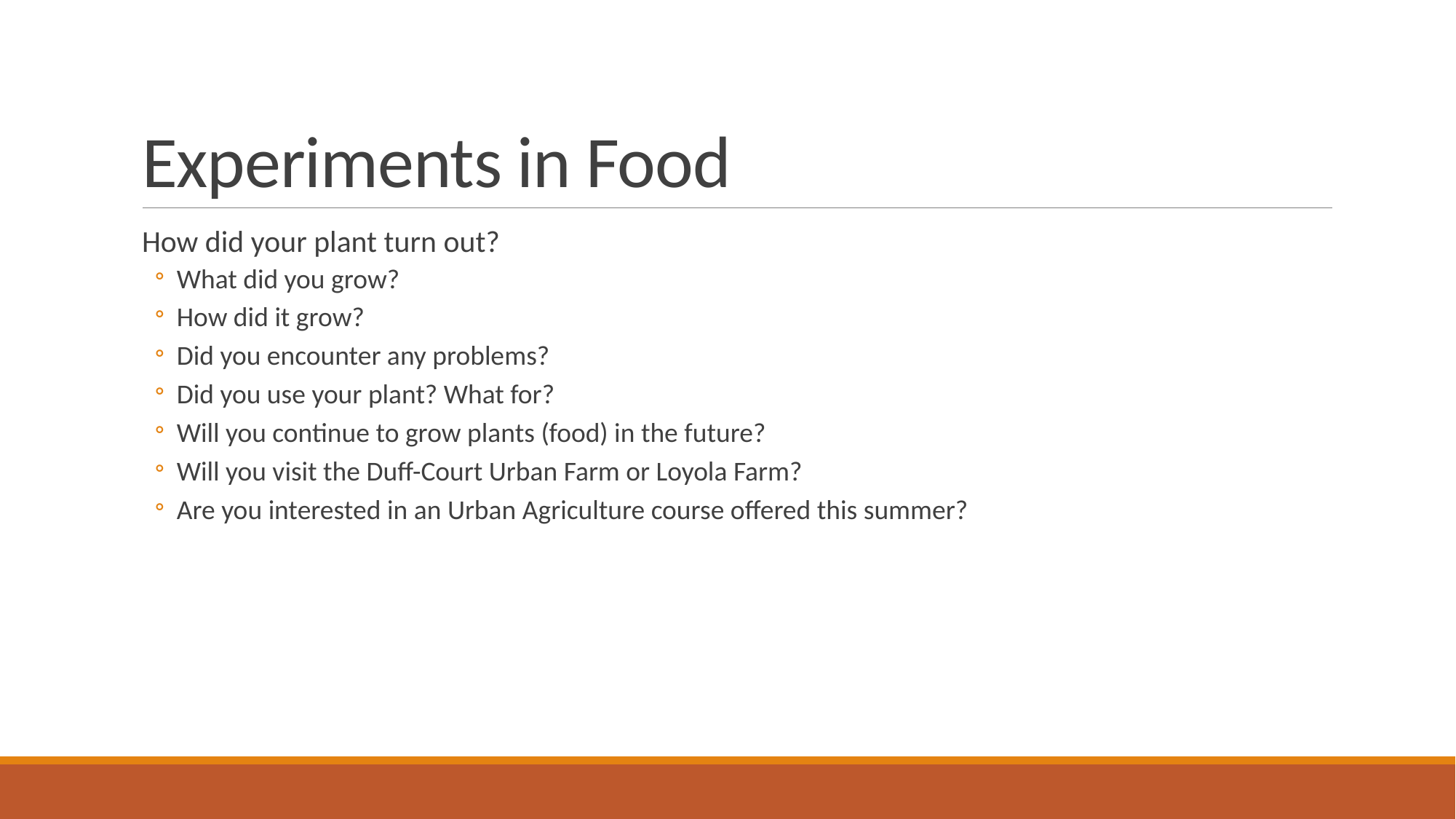

# Experiments in Food
How did your plant turn out?
What did you grow?
How did it grow?
Did you encounter any problems?
Did you use your plant? What for?
Will you continue to grow plants (food) in the future?
Will you visit the Duff-Court Urban Farm or Loyola Farm?
Are you interested in an Urban Agriculture course offered this summer?